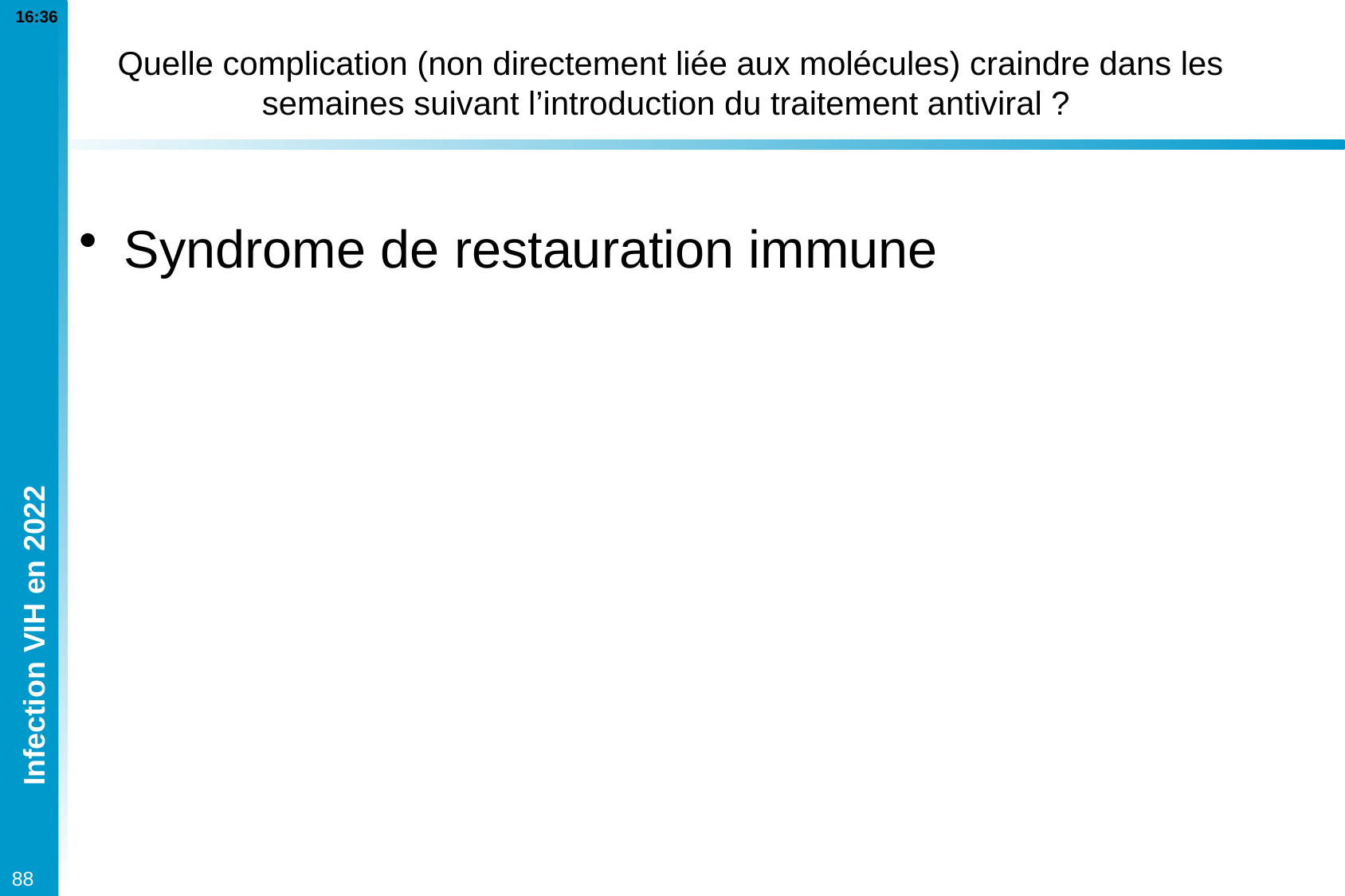

# Quelle complication (non directement liée aux molécules) craindre dans les semaines suivant l’introduction du traitement antiviral ?
Syndrome de restauration immune